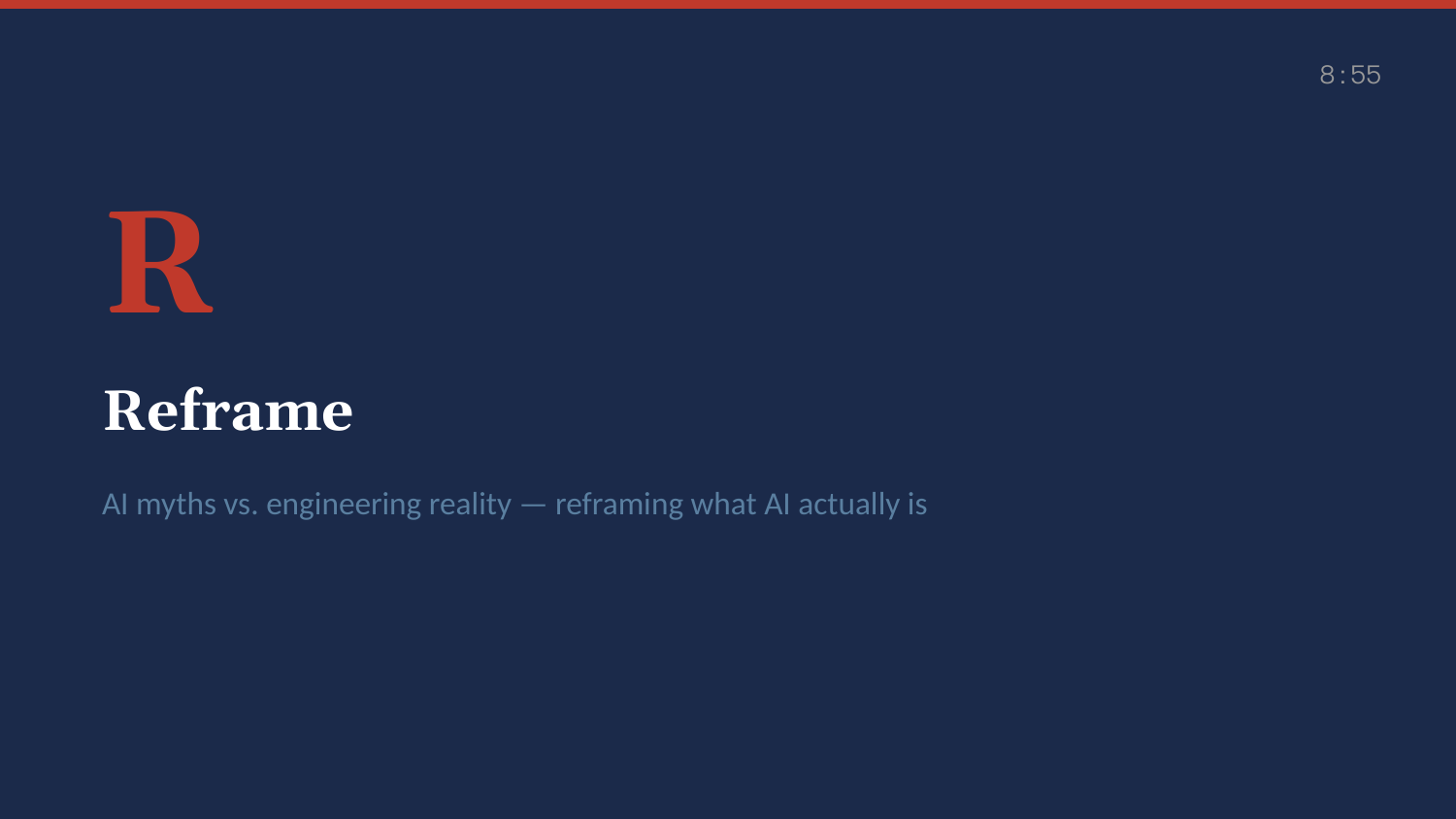

8:55
R
Reframe
AI myths vs. engineering reality — reframing what AI actually is